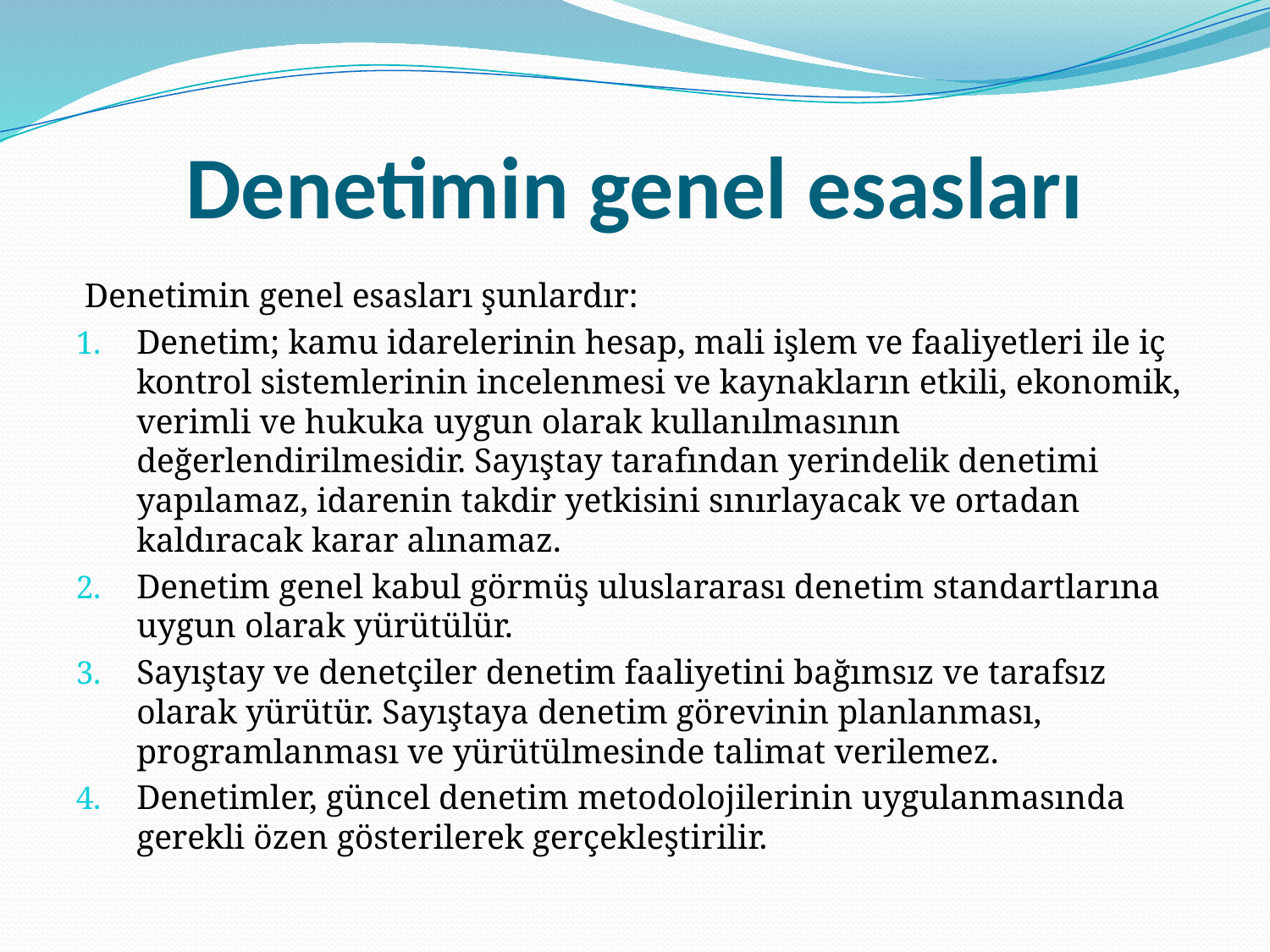

# Denetimin genel esasları
 Denetimin genel esasları şunlardır:
Denetim; kamu idarelerinin hesap, mali işlem ve faaliyetleri ile iç kontrol sistemlerinin incelenmesi ve kaynakların etkili, ekonomik, verimli ve hukuka uygun olarak kullanılmasının değerlendirilmesidir. Sayıştay tarafından yerindelik denetimi yapılamaz, idarenin takdir yetkisini sınırlayacak ve ortadan kaldıracak karar alınamaz.
Denetim genel kabul görmüş uluslararası denetim standartlarına uygun olarak yürütülür.
Sayıştay ve denetçiler denetim faaliyetini bağımsız ve tarafsız olarak yürütür. Sayıştaya denetim görevinin planlanması, programlanması ve yürütülmesinde talimat verilemez.
Denetimler, güncel denetim metodolojilerinin uygulanmasında gerekli özen gösterilerek gerçekleştirilir.